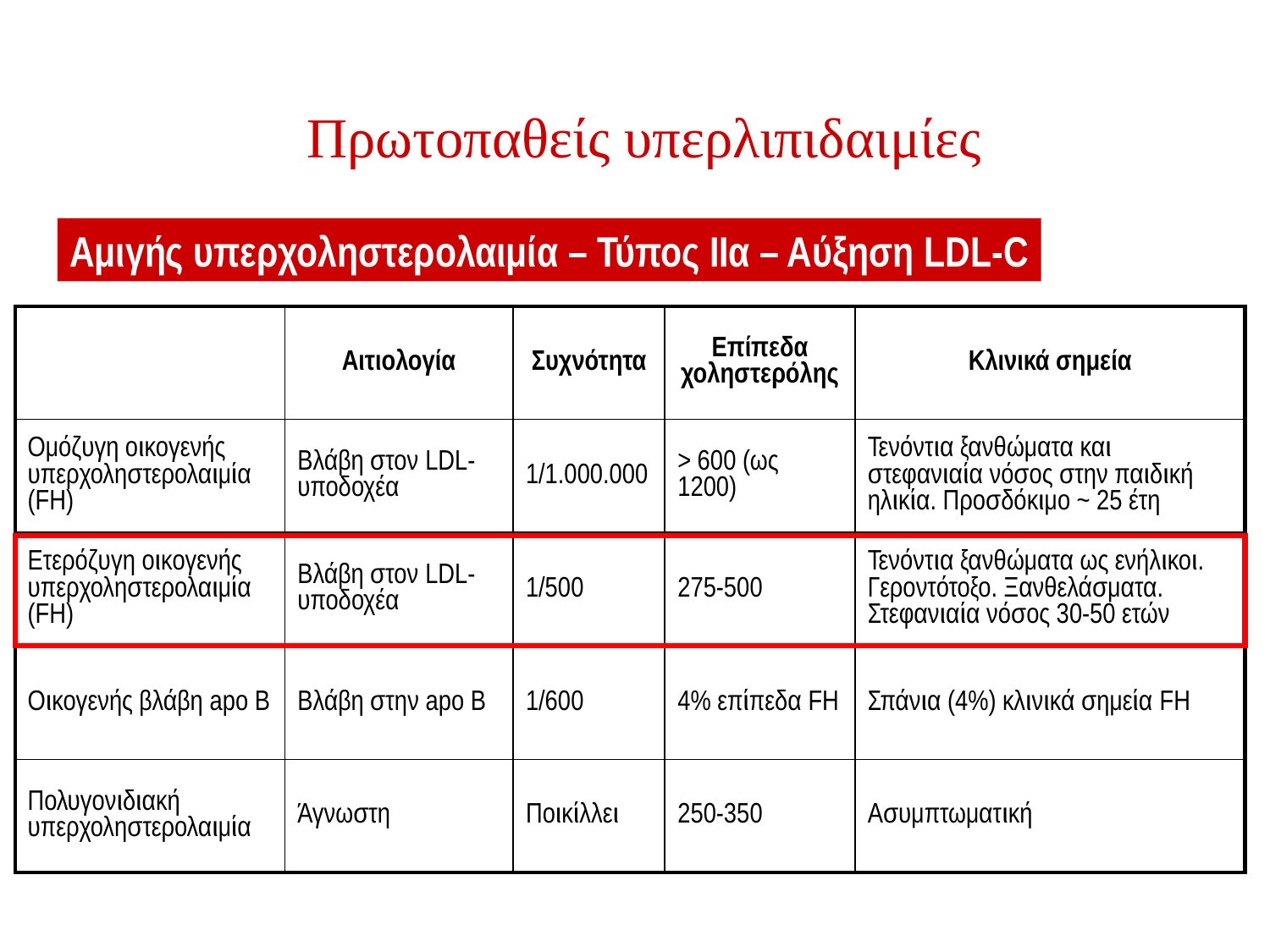

# Πρωτοπαθείς υπερλιπιδαιμίες
Αμιγής υπερχοληστερολαιμία – Τύπος ΙΙα – Αύξηση LDL-C
|  | Αιτιολογία | Συχνότητα | Επίπεδα χοληστερόλης | Κλινικά σημεία |
| --- | --- | --- | --- | --- |
| Ομόζυγη οικογενής υπερχοληστερολαιμία (FH) | Βλάβη στον LDL-υποδοχέα | 1/1.000.000 | > 600 (ως 1200) | Τενόντια ξανθώματα και στεφανιαία νόσος στην παιδική ηλικία. Προσδόκιμο ~ 25 έτη |
| Ετερόζυγη οικογενής υπερχοληστερολαιμία (FH) | Βλάβη στον LDL-υποδοχέα | 1/500 | 275-500 | Τενόντια ξανθώματα ως ενήλικοι. Γεροντότοξο. Ξανθελάσματα. Στεφανιαία νόσος 30-50 ετών |
| Οικογενής βλάβη apo B | Βλάβη στην apo B | 1/600 | 4% επίπεδα FH | Σπάνια (4%) κλινικά σημεία FH |
| Πολυγονιδιακή υπερχοληστερολαιμία | Άγνωστη | Ποικίλλει | 250-350 | Ασυμπτωματική |